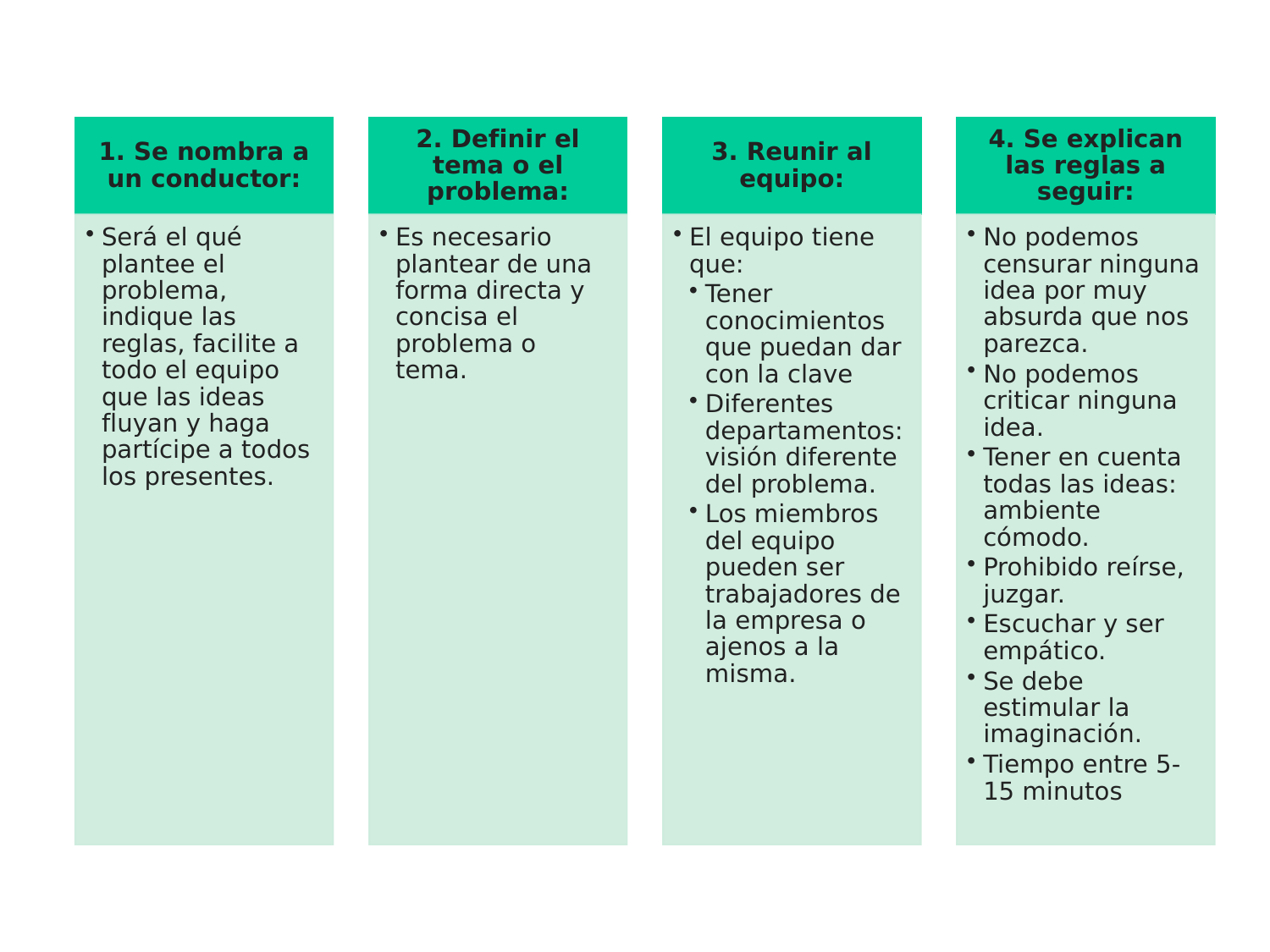

1. Se nombra a un conductor:
Será el qué plantee el problema, indique las reglas, facilite a todo el equipo que las ideas fluyan y haga partícipe a todos los presentes.
2. Definir el tema o el problema:
Es necesario plantear de una forma directa y concisa el problema o tema.
3. Reunir al equipo:
El equipo tiene que:
Tener conocimientos que puedan dar con la clave
Diferentes departamentos: visión diferente del problema.
Los miembros del equipo pueden ser trabajadores de la empresa o ajenos a la misma.
4. Se explican las reglas a seguir:
No podemos censurar ninguna idea por muy absurda que nos parezca.
No podemos criticar ninguna idea.
Tener en cuenta todas las ideas: ambiente cómodo.
Prohibido reírse, juzgar.
Escuchar y ser empático.
Se debe estimular la imaginación.
Tiempo entre 5-15 minutos